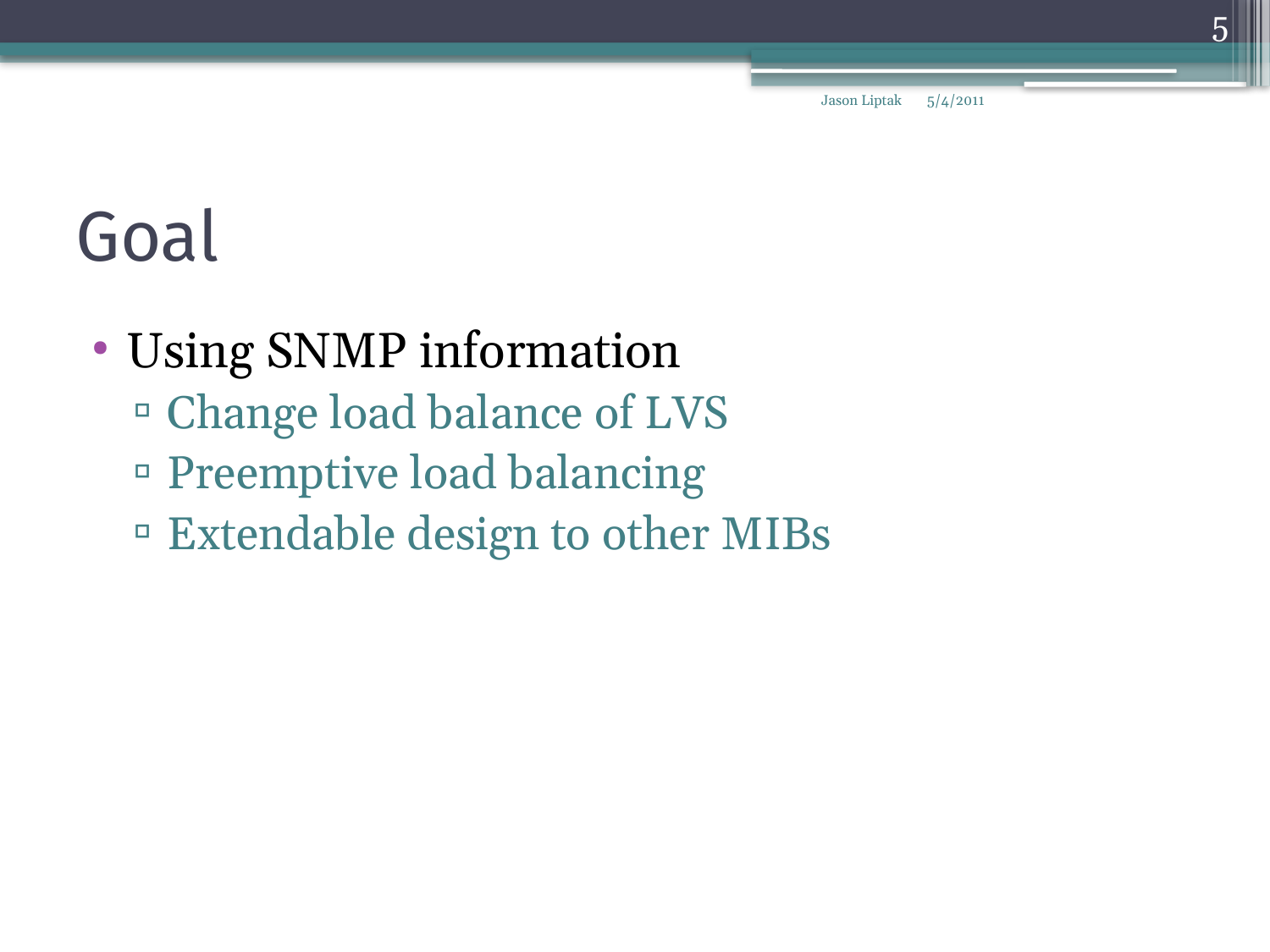

5
Jason Liptak
5/4/2011
# Goal
Using SNMP information
Change load balance of LVS
Preemptive load balancing
Extendable design to other MIBs